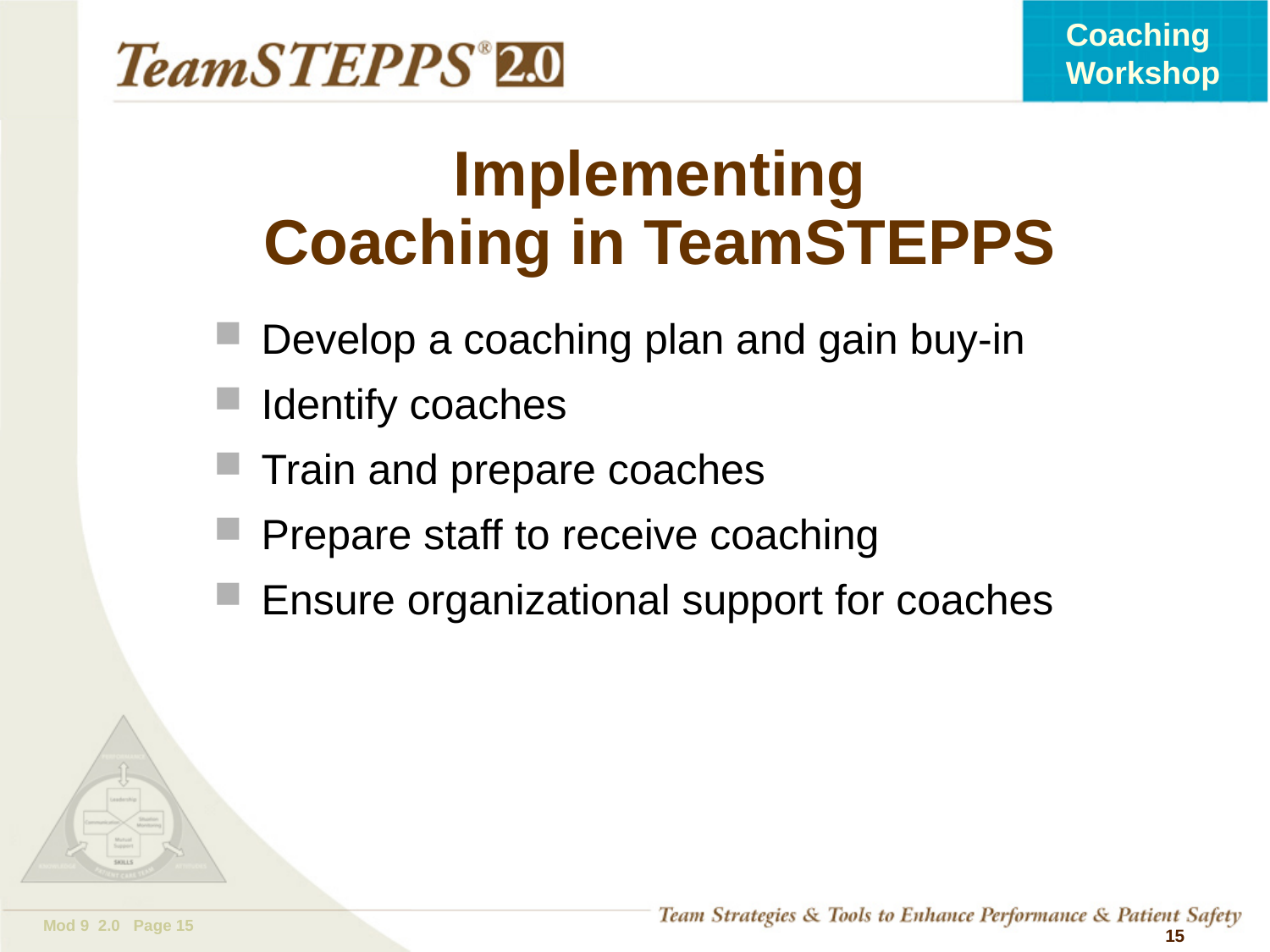

# Implementing Coaching in TeamSTEPPS
Develop a coaching plan and gain buy-in
Identify coaches
Train and prepare coaches
Prepare staff to receive coaching
Ensure organizational support for coaches
 15